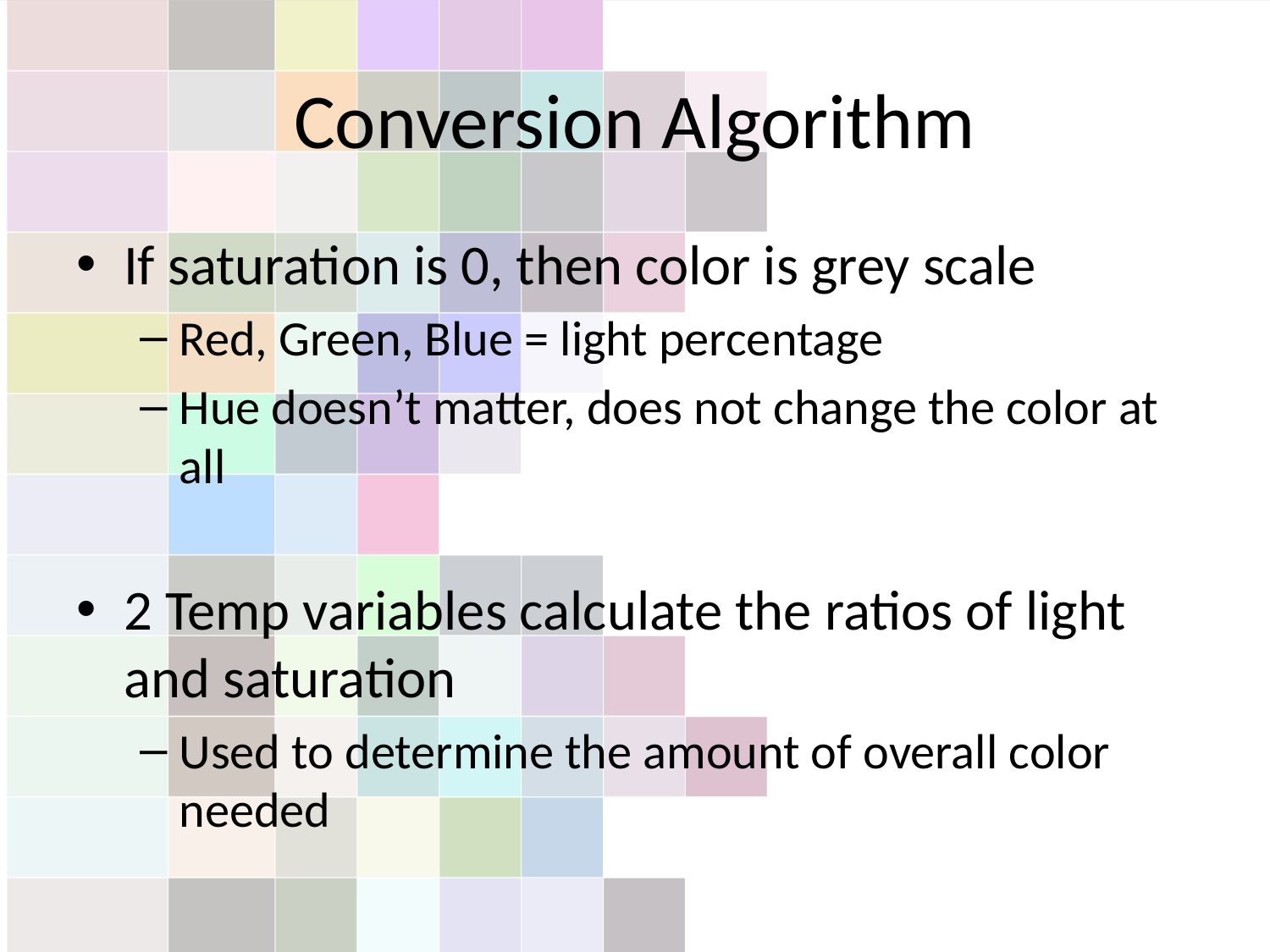

# Conversion Algorithm
If saturation is 0, then color is grey scale
Red, Green, Blue = light percentage
Hue doesn’t matter, does not change the color at all

2 Temp variables calculate the ratios of light and saturation
Used to determine the amount of overall color needed